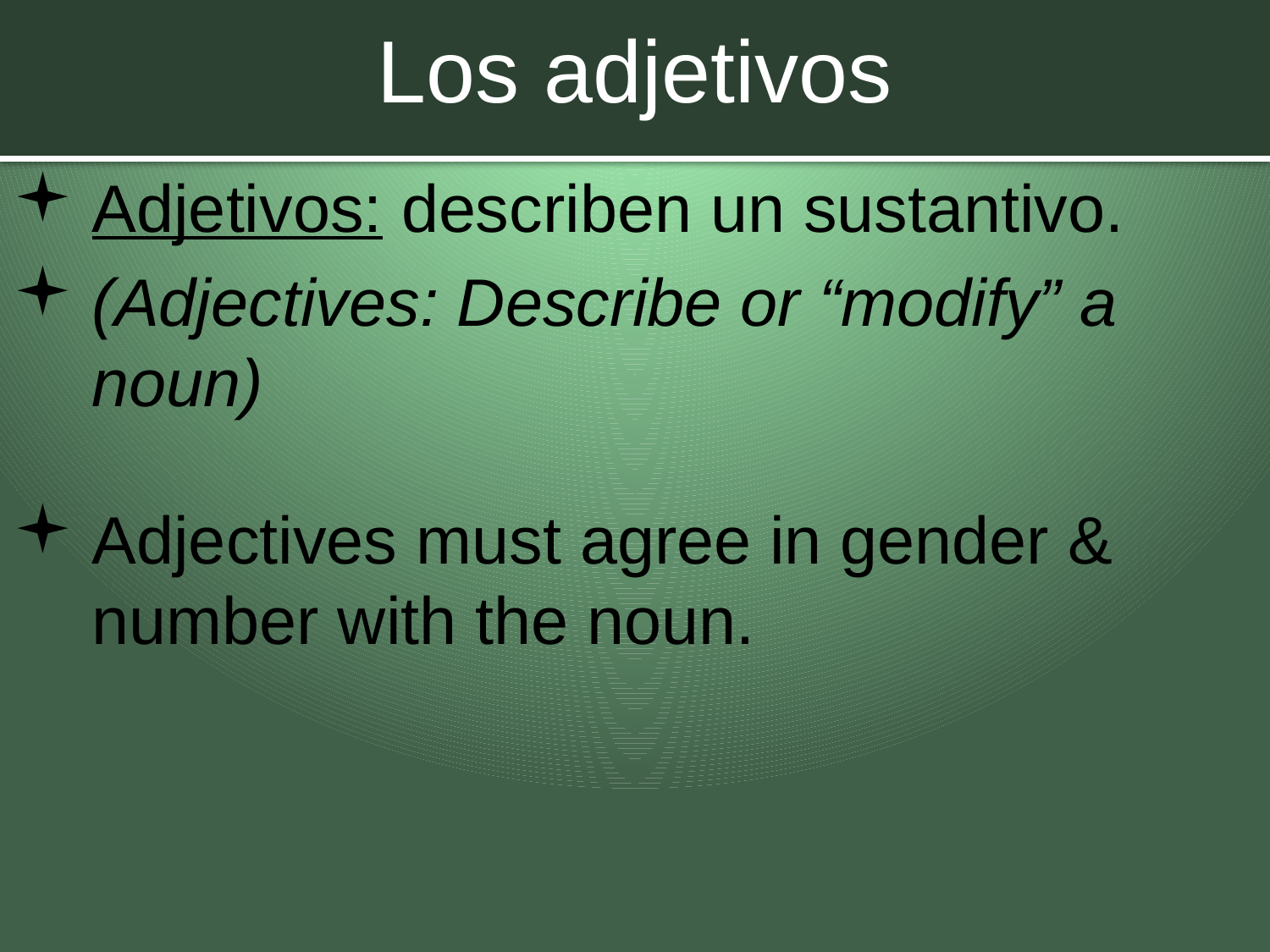

# Los adjetivos
Adjetivos: describen un sustantivo.
(Adjectives: Describe or “modify” a noun)
Adjectives must agree in gender & number with the noun.